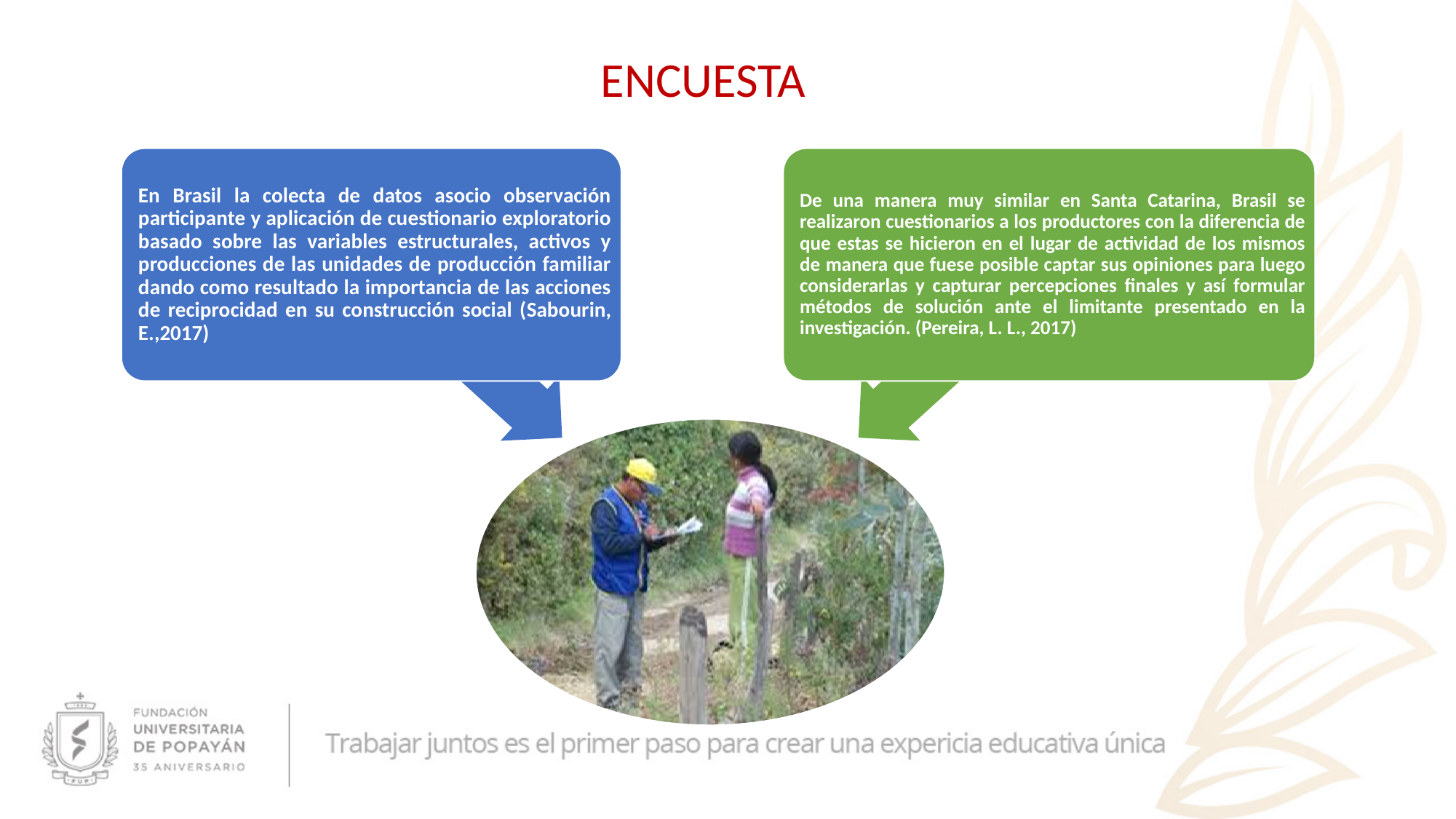

ENCUESTA

En Brasil la colecta de datos asocio observación participante y aplicación de cuestionario exploratorio basado sobre las variables estructurales, activos y producciones de las unidades de producción familiar dando como resultado la importancia de las acciones de reciprocidad en su construcción social (Sabourin, E.,2017)
De una manera muy similar en Santa Catarina, Brasil se realizaron cuestionarios a los productores con la diferencia de que estas se hicieron en el lugar de actividad de los mismos de manera que fuese posible captar sus opiniones para luego considerarlas y capturar percepciones finales y así formular métodos de solución ante el limitante presentado en la investigación. (Pereira, L. L., 2017)
Fuente: Contacto Informativo